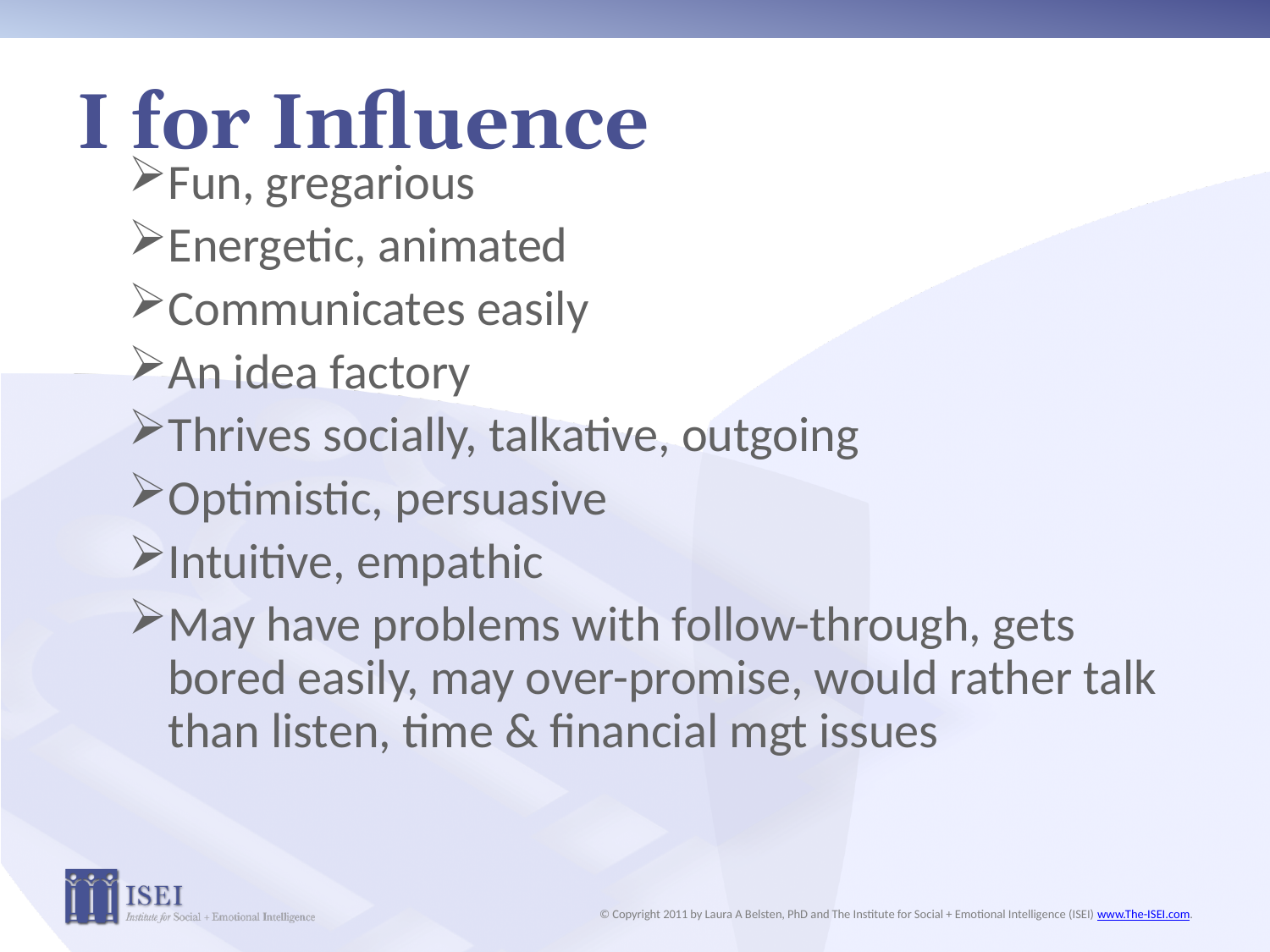

# I for Influence
Fun, gregarious
Energetic, animated
Communicates easily
An idea factory
Thrives socially, talkative, outgoing
Optimistic, persuasive
Intuitive, empathic
May have problems with follow-through, gets bored easily, may over-promise, would rather talk than listen, time & financial mgt issues